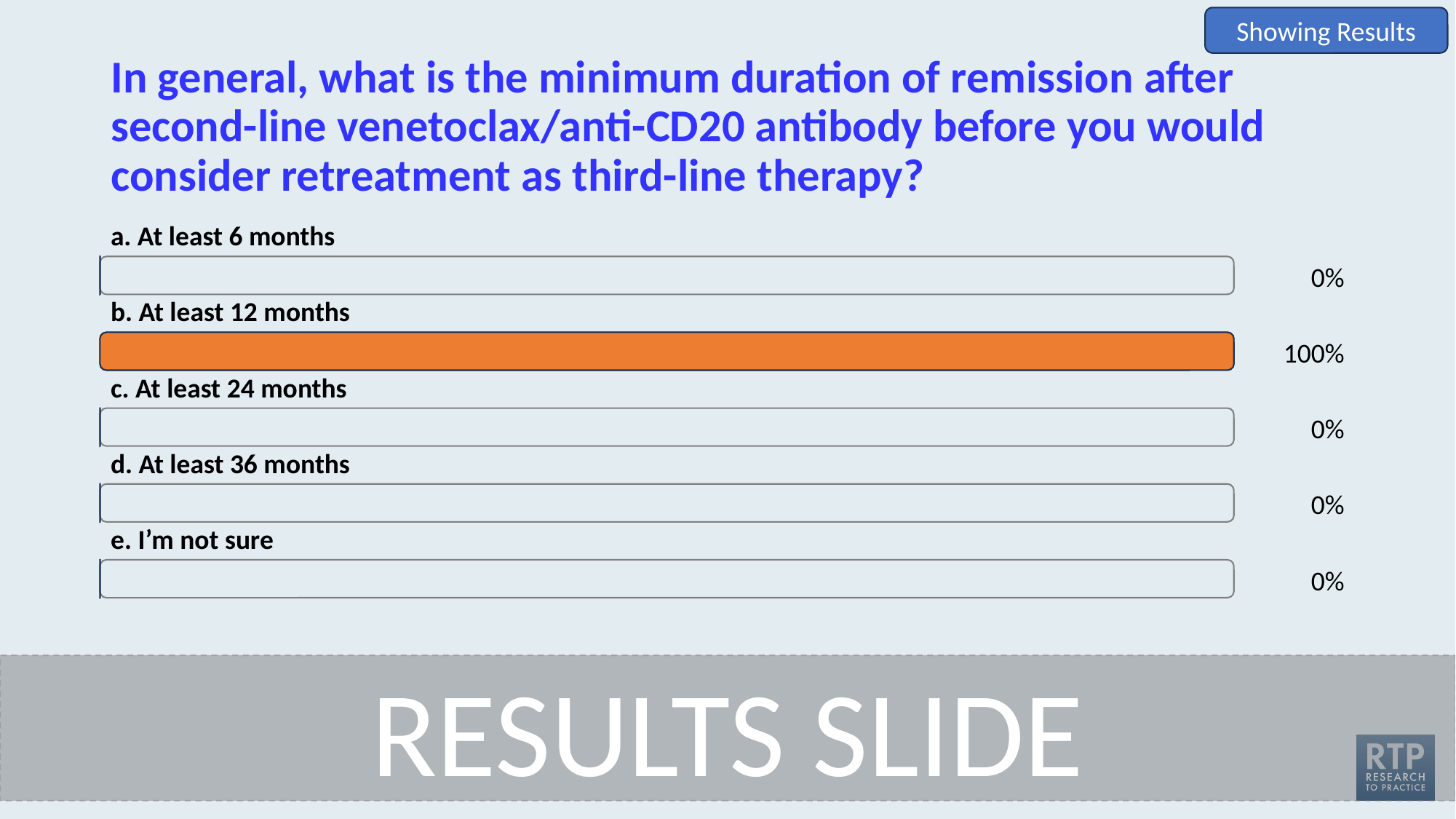

2
Showing Results
Join at: vevox.app
ID: 499-847-075

# In general, what is the minimum duration of remission after second-line venetoclax/anti-CD20 antibody before you would consider retreatment as third-line therapy?

a. At least 6 months
0%

b. At least 12 months
100%

c. At least 24 months
0%

d. At least 36 months
0%

e. I’m not sure
0%

RESULTS SLIDE